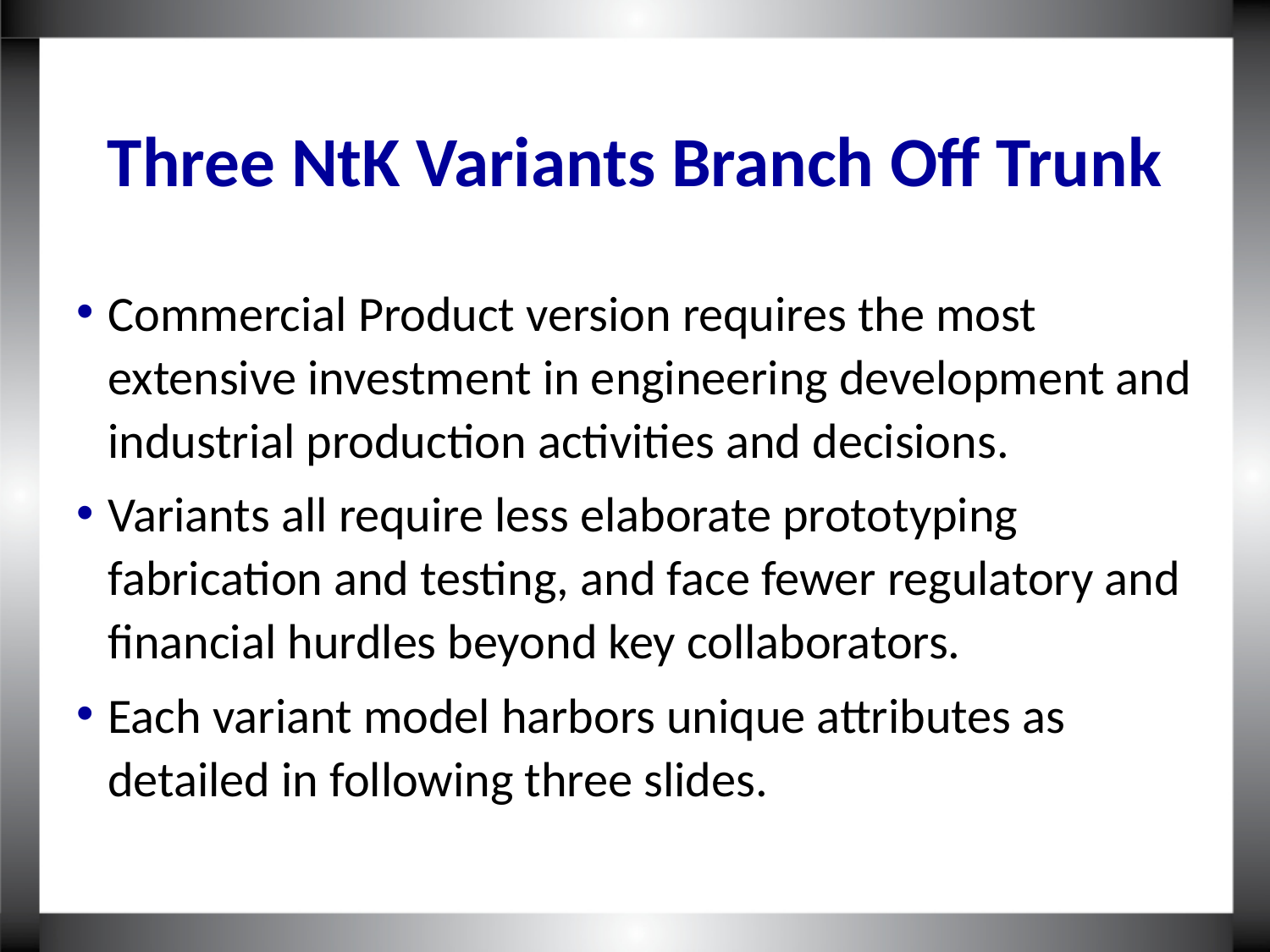

Three NtK Variants Branch Off Trunk
Commercial Product version requires the most extensive investment in engineering development and industrial production activities and decisions.
Variants all require less elaborate prototyping fabrication and testing, and face fewer regulatory and financial hurdles beyond key collaborators.
Each variant model harbors unique attributes as detailed in following three slides.